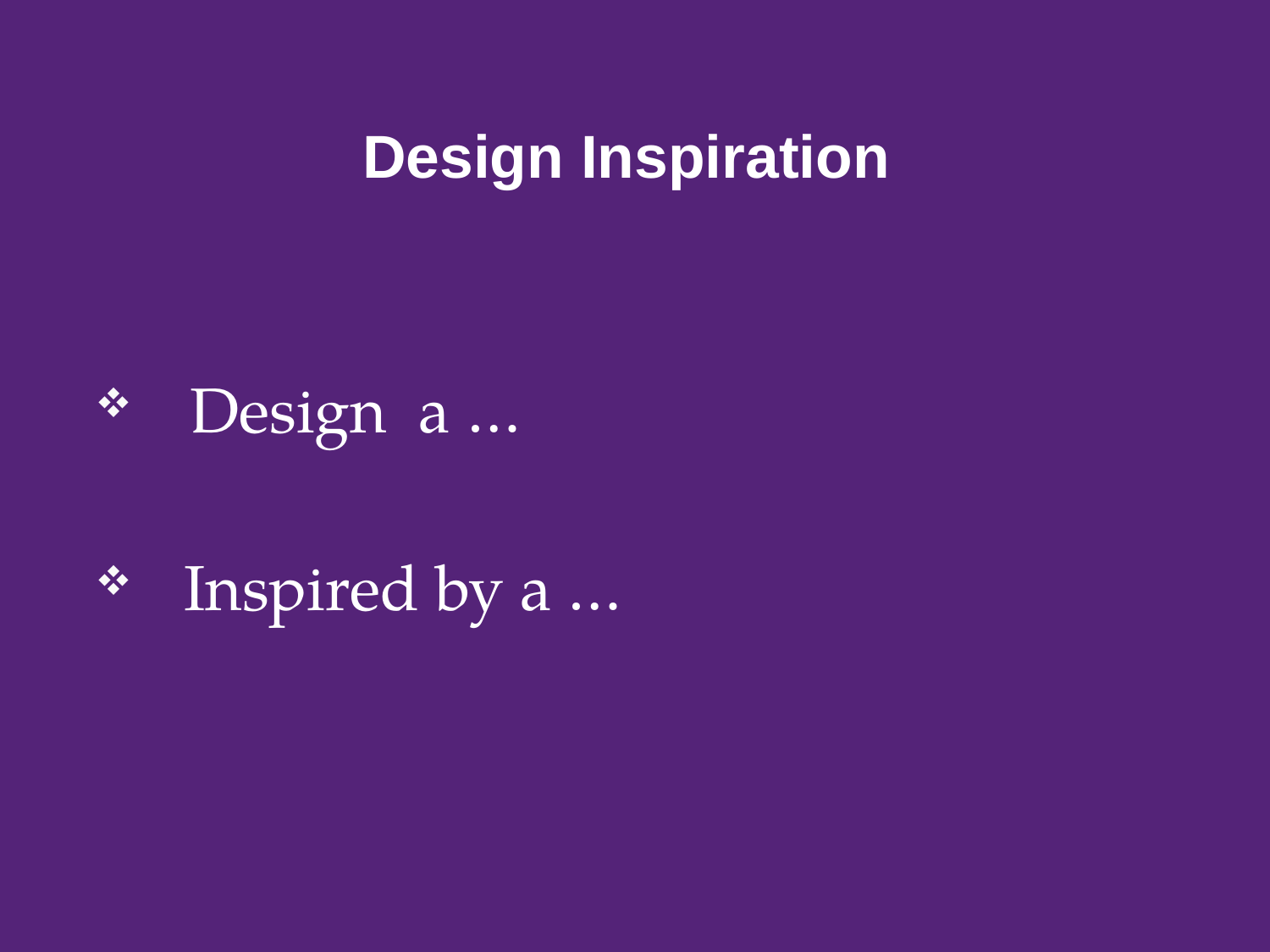

# Design Inspiration

 Design  a …

  Inspired by a …